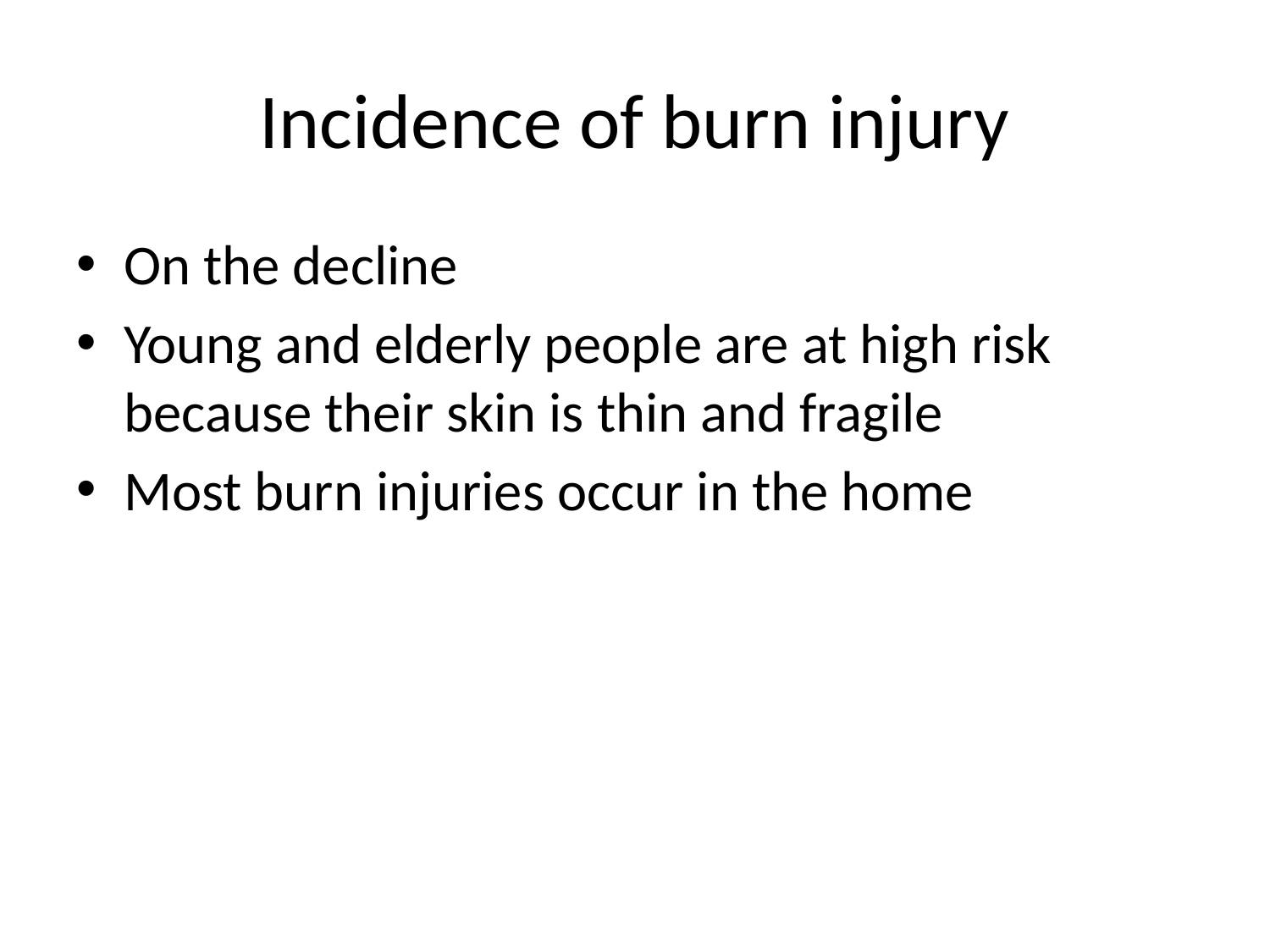

# Incidence of burn injury
On the decline
Young and elderly people are at high risk because their skin is thin and fragile
Most burn injuries occur in the home